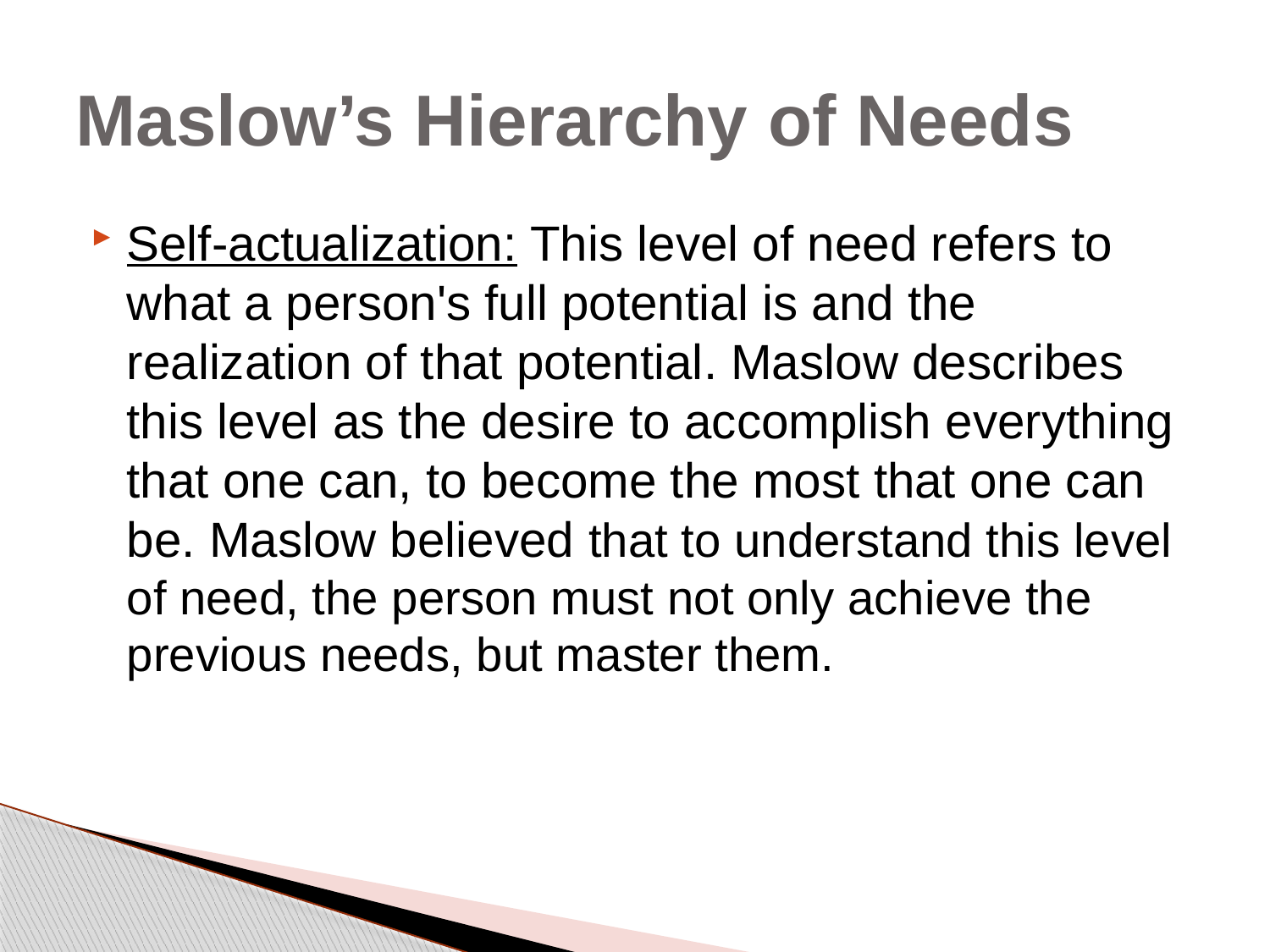

# Maslow’s Hierarchy of Needs
Self-actualization: This level of need refers to what a person's full potential is and the realization of that potential. Maslow describes this level as the desire to accomplish everything that one can, to become the most that one can be. Maslow believed that to understand this level of need, the person must not only achieve the previous needs, but master them.